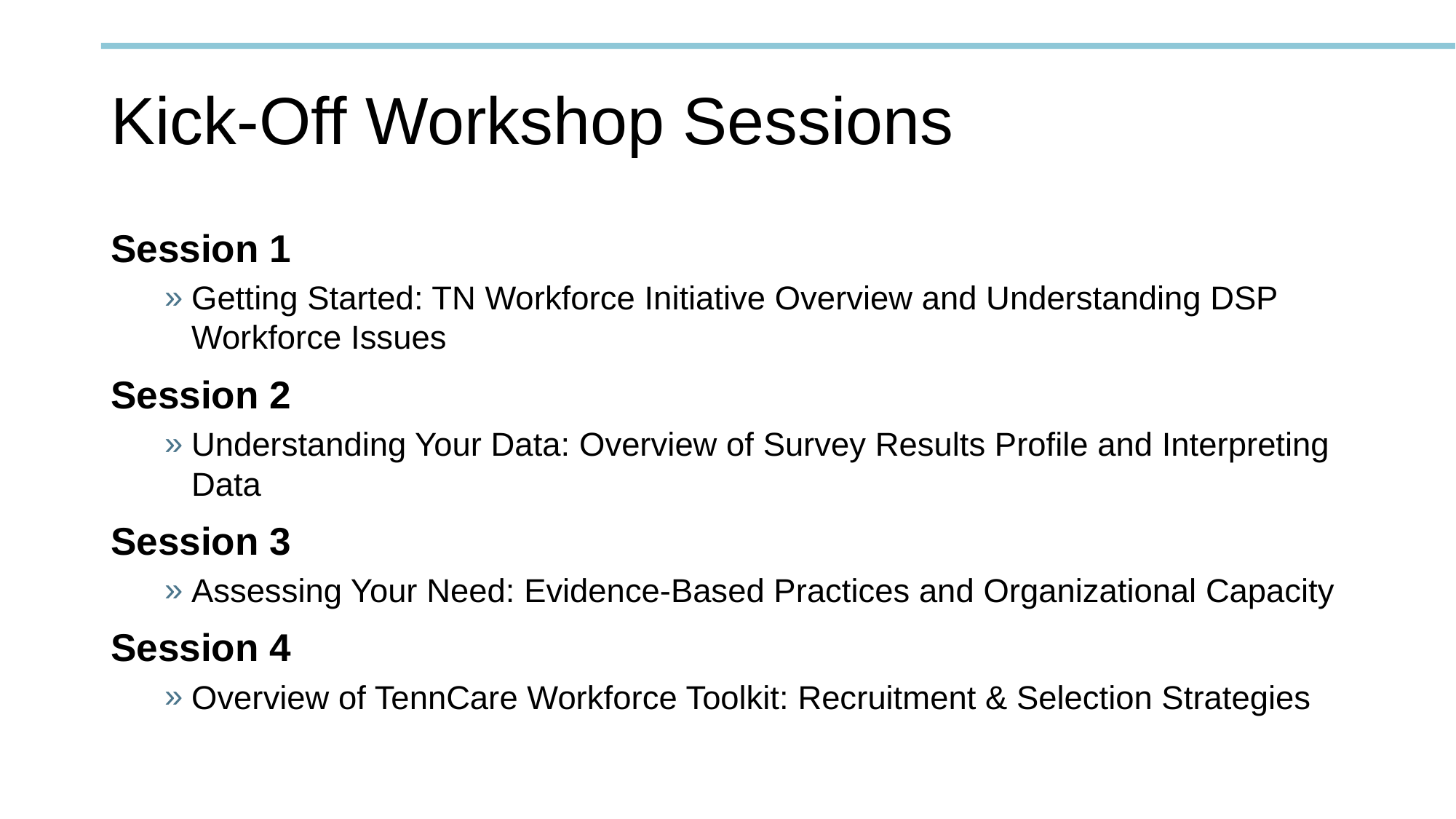

# Kick-Off Workshop Sessions
Session 1
Getting Started: TN Workforce Initiative Overview and Understanding DSP Workforce Issues
Session 2
Understanding Your Data: Overview of Survey Results Profile and Interpreting Data
Session 3
Assessing Your Need: Evidence-Based Practices and Organizational Capacity
Session 4
Overview of TennCare Workforce Toolkit: Recruitment & Selection Strategies